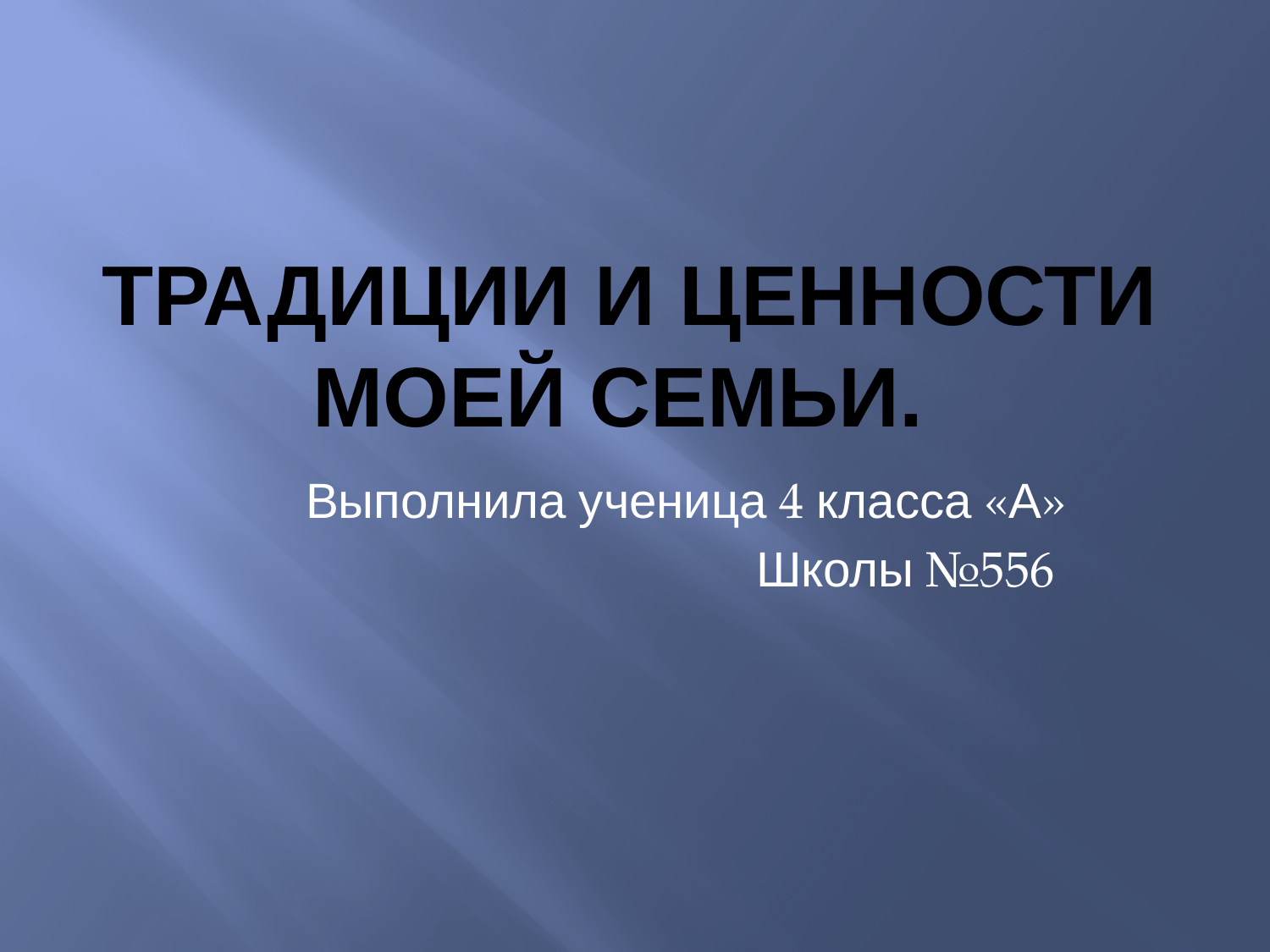

# Традиции и ценности моей семьи.
Выполнила ученица 4 класса «А»
Школы №556